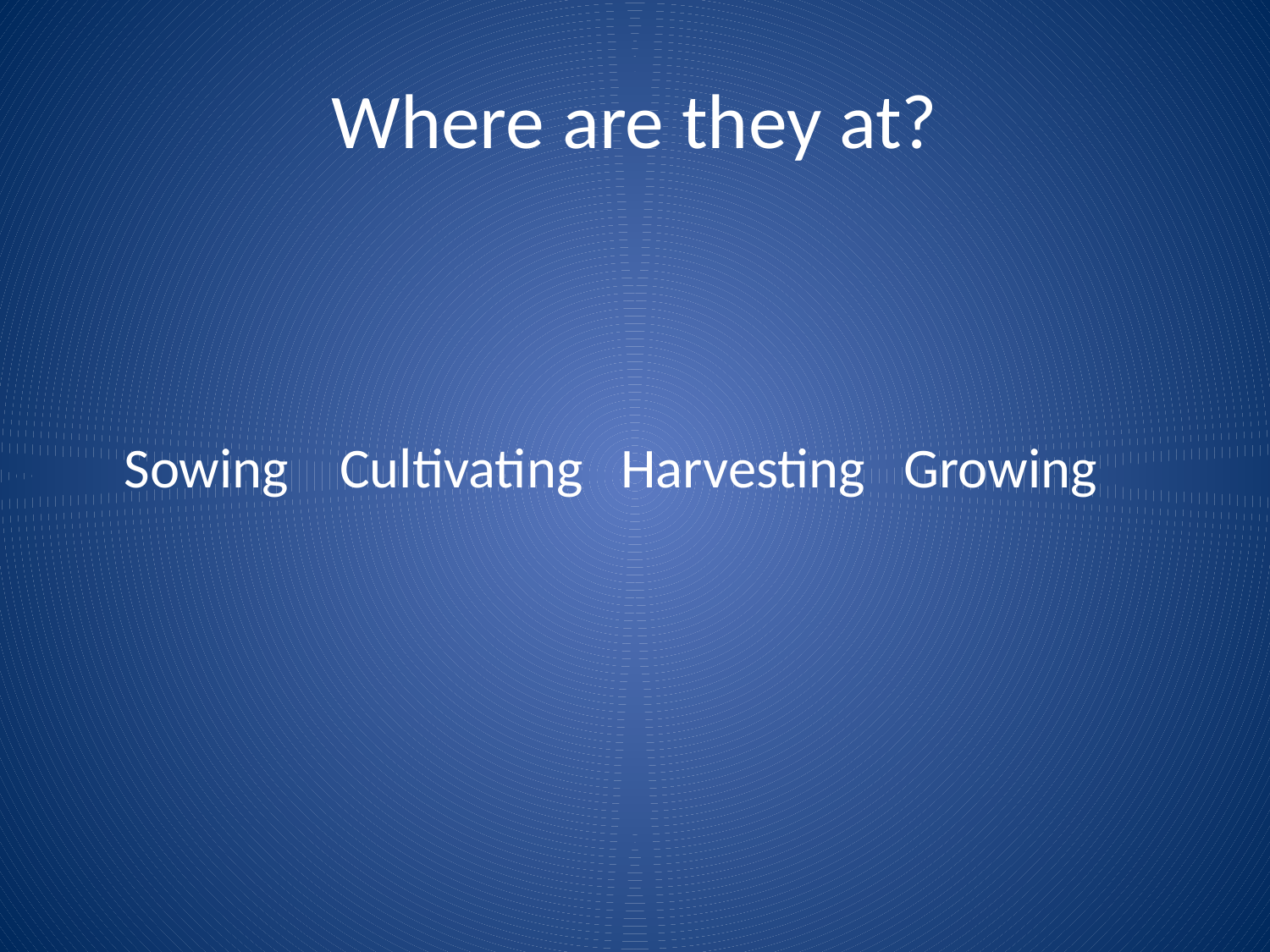

# Where are they at?
Sowing    Cultivating   Harvesting   Growing